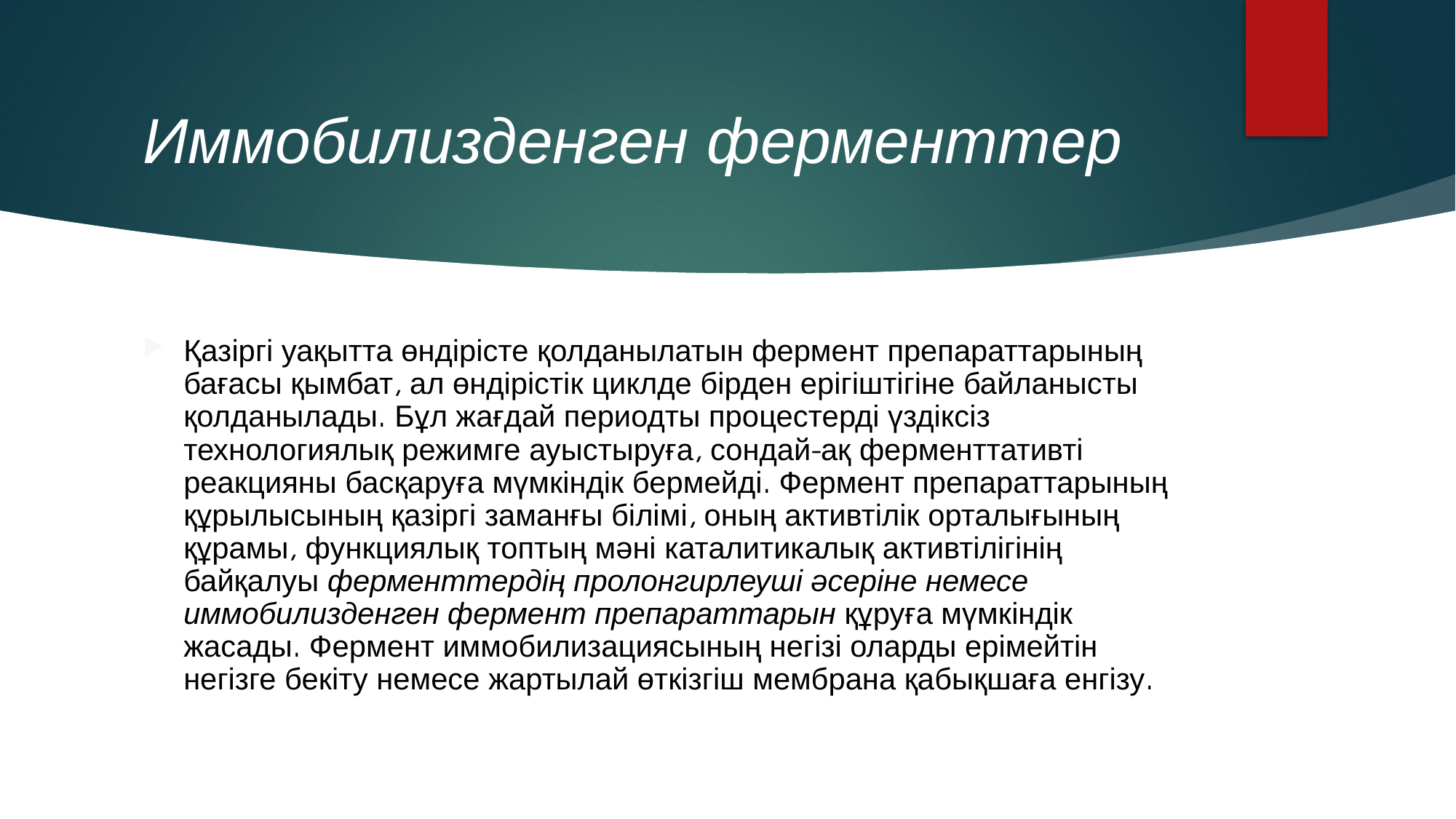

# Иммобилизденген ферменттер

Қазіргі уақытта өндірісте қолданылатын фермент препараттарының бағасы қымбат, ал өндірістік циклде бірден ерігіштігіне байланысты қолданылады. Бұл жағдай периодты процестерді үздіксіз технологиялық режимге ауыстыруға, сондай-ақ ферменттативті реакцияны басқаруға мүмкіндік бермейді. Фермент препараттарының құрылысының қазіргі заманғы білімі, оның активтілік орталығының құрамы, функциялық топтың мәні каталитикалық активтілігінің байқалуы ферменттердің пролонгирлеуші әсеріне немесе иммобилизденген фермент препараттарын құруға мүмкіндік жасады. Фермент иммобилизациясының негізі оларды ерімейтін негізге бекіту немесе жартылай өткізгіш мембрана қабықшаға енгізу.